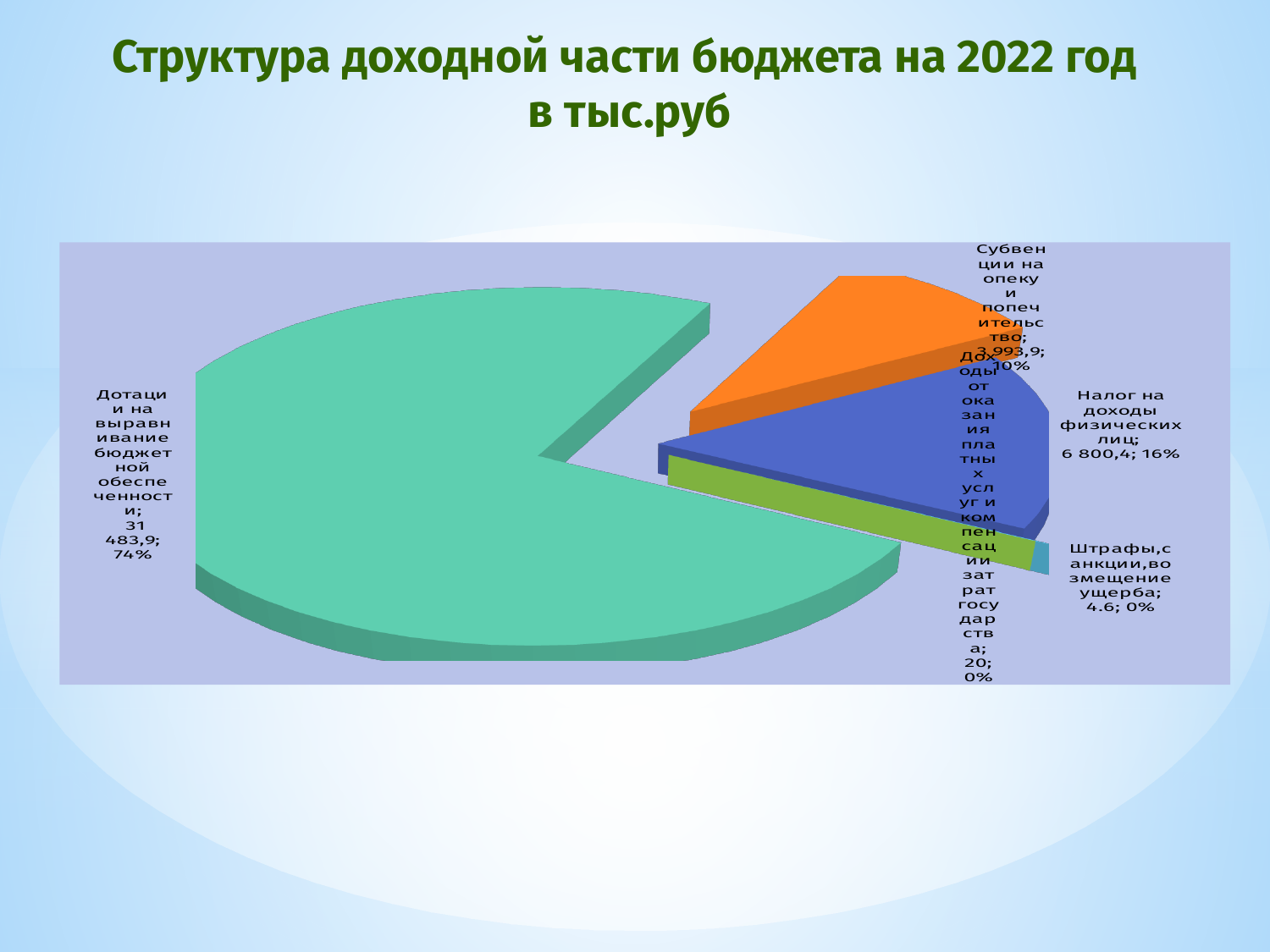

# Структура доходной части бюджета на 2022 год в тыс.руб

[unsupported chart]